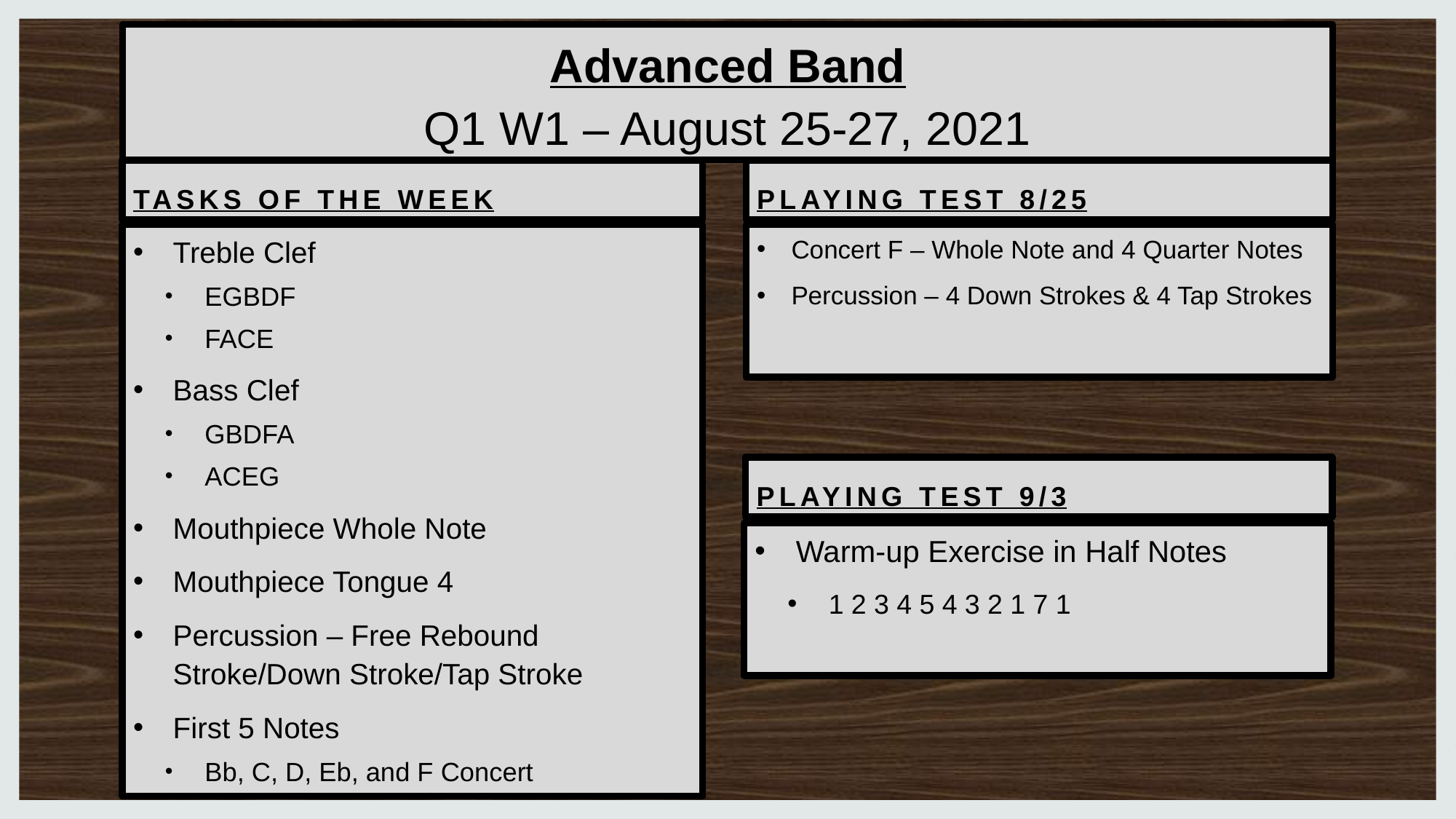

# Advanced Band Q1 W1 – August 25-27, 2021
Tasks of the week
Playing Test 8/25
Treble Clef
EGBDF
FACE
Bass Clef
GBDFA
ACEG
Mouthpiece Whole Note
Mouthpiece Tongue 4
Percussion – Free Rebound Stroke/Down Stroke/Tap Stroke
First 5 Notes
Bb, C, D, Eb, and F Concert

Concert F – Whole Note and 4 Quarter Notes
Percussion – 4 Down Strokes & 4 Tap Strokes
Playing Test 9/3
Warm-up Exercise in Half Notes
1 2 3 4 5 4 3 2 1 7 1